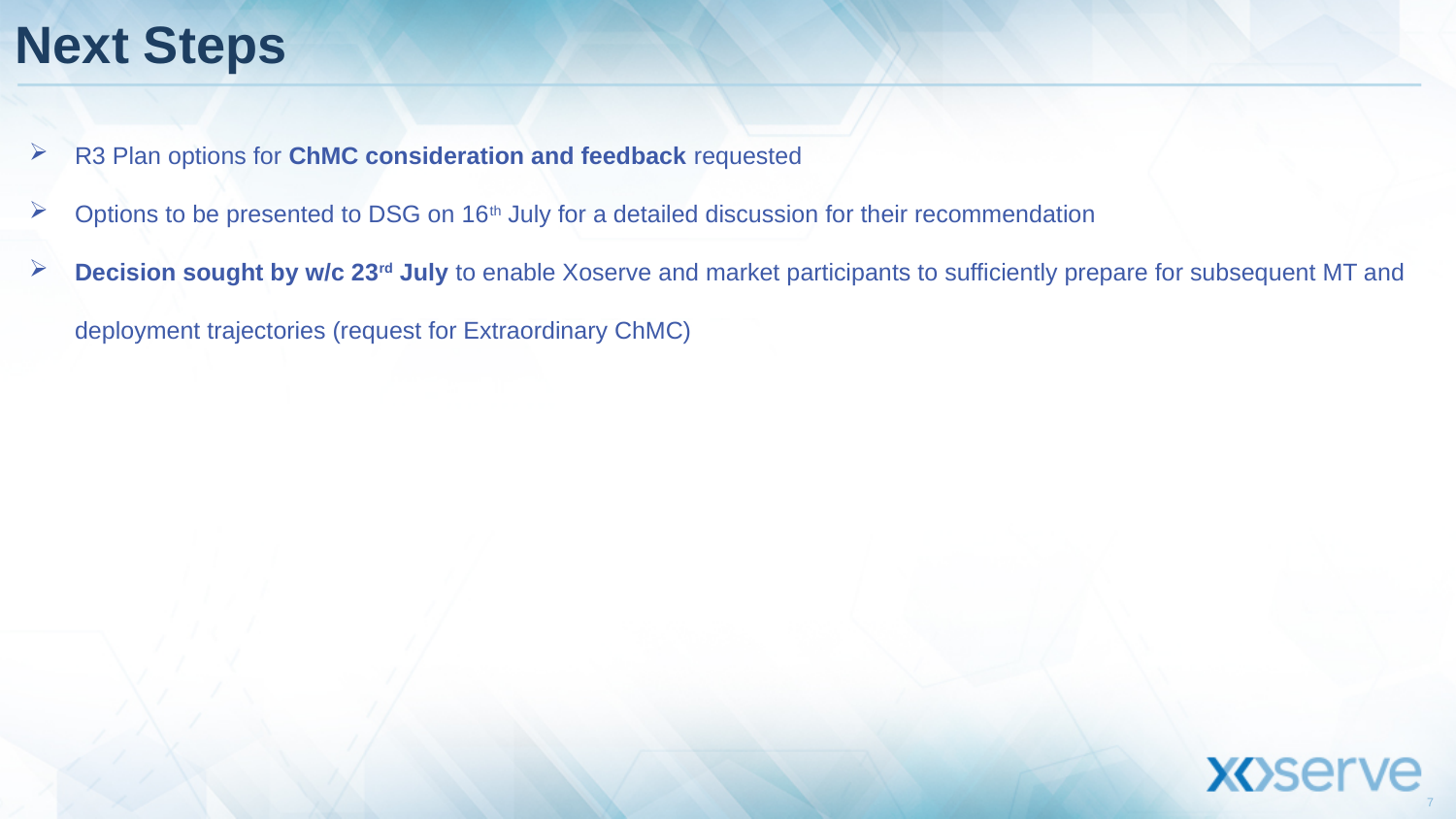

# Next Steps
R3 Plan options for ChMC consideration and feedback requested
Options to be presented to DSG on 16th July for a detailed discussion for their recommendation
Decision sought by w/c 23rd July to enable Xoserve and market participants to sufficiently prepare for subsequent MT and deployment trajectories (request for Extraordinary ChMC)